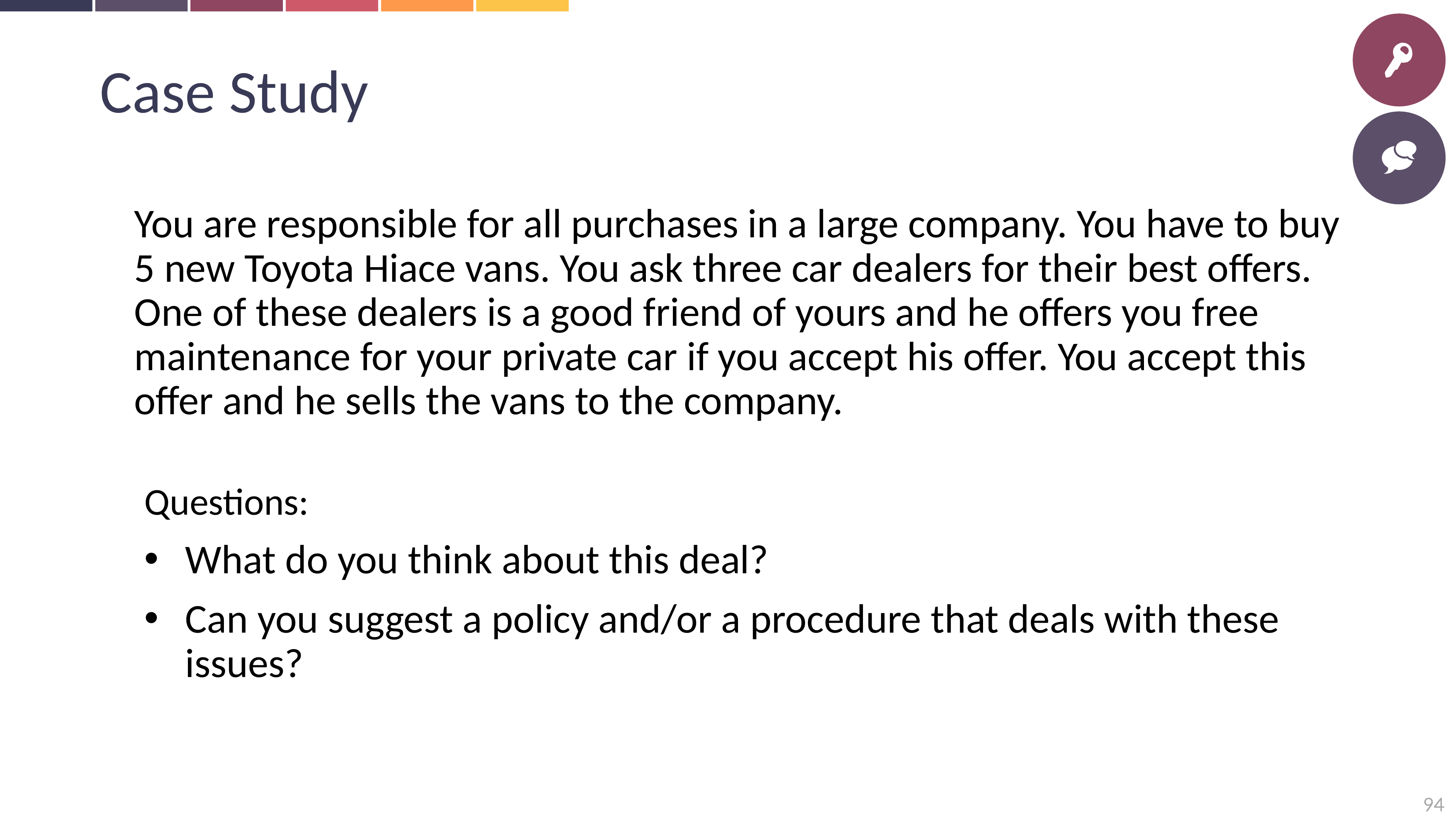

Case Study

You are responsible for all purchases in a large company. You have to buy 5 new Toyota Hiace vans. You ask three car dealers for their best offers. One of these dealers is a good friend of yours and he offers you free maintenance for your private car if you accept his offer. You accept this offer and he sells the vans to the company.
Questions:
What do you think about this deal?
Can you suggest a policy and/or a procedure that deals with these issues?